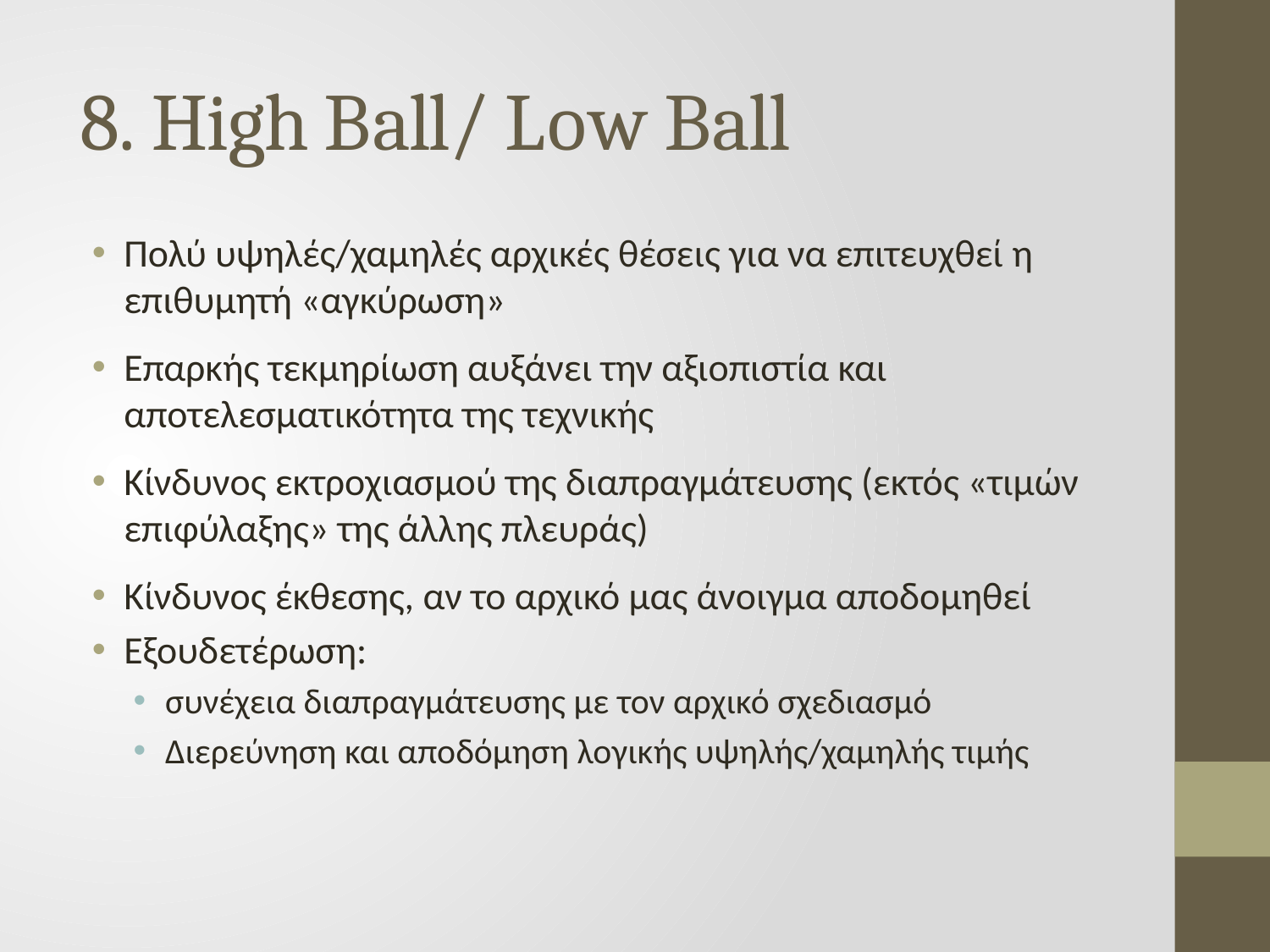

# 8. High Ball/ Low Ball
Πολύ υψηλές/χαμηλές αρχικές θέσεις για να επιτευχθεί η επιθυμητή «αγκύρωση»
Επαρκής τεκμηρίωση αυξάνει την αξιοπιστία και αποτελεσματικότητα της τεχνικής
Κίνδυνος εκτροχιασμού της διαπραγμάτευσης (εκτός «τιμών επιφύλαξης» της άλλης πλευράς)
Κίνδυνος έκθεσης, αν το αρχικό μας άνοιγμα αποδομηθεί
Εξουδετέρωση:
συνέχεια διαπραγμάτευσης με τον αρχικό σχεδιασμό
Διερεύνηση και αποδόμηση λογικής υψηλής/χαμηλής τιμής